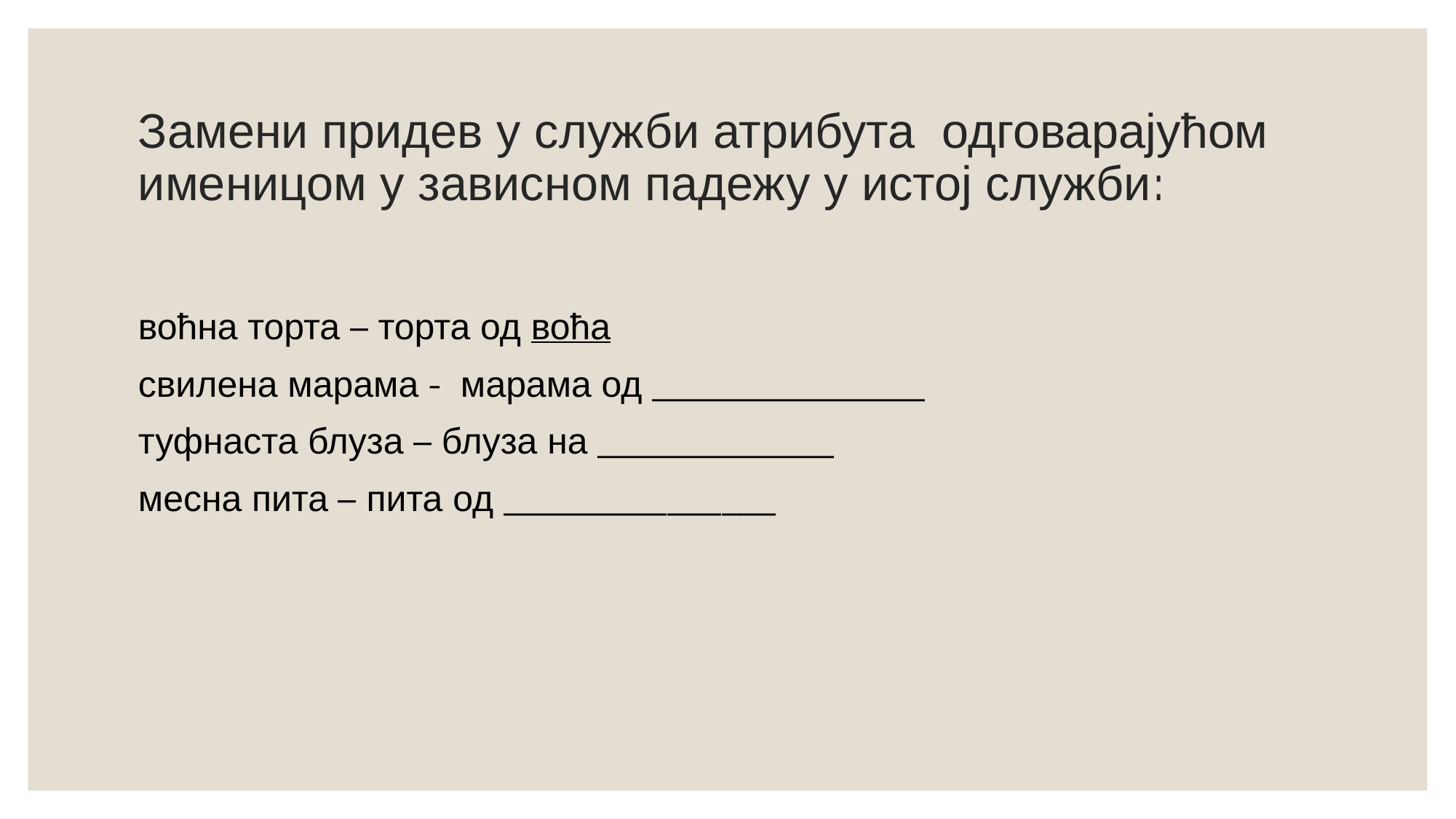

# Замени придев у служби атрибута  одговарајућом именицом у зависном падежу у истој служби:

воћна торта – торта од воћа
свилена марама -  марама од _______________
туфнаста блуза – блуза на _____________
месна пита – пита од _______________